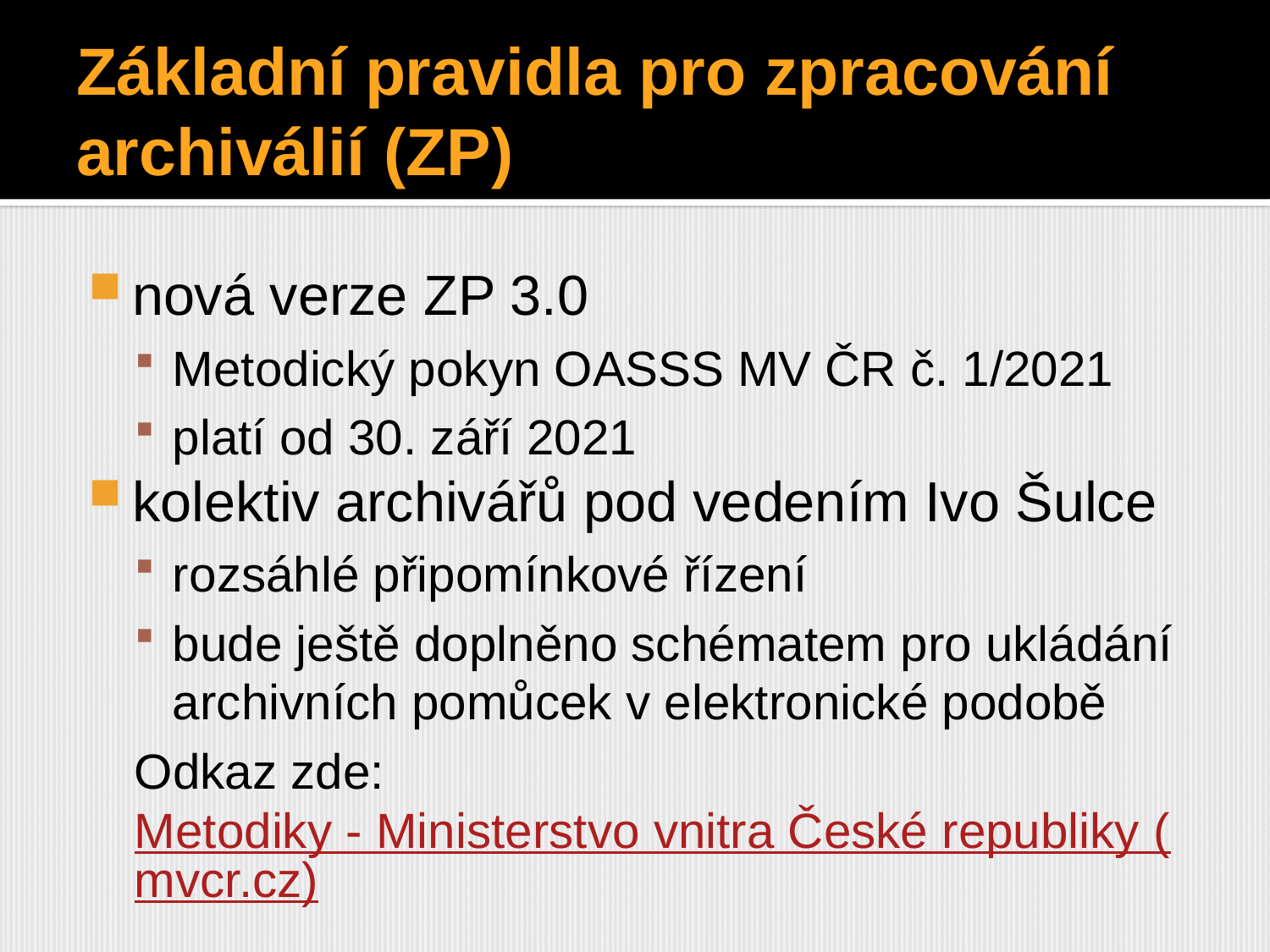

# Základní pravidla pro zpracování archiválií (ZP)
nová verze ZP 3.0
Metodický pokyn OASSS MV ČR č. 1/2021
platí od 30. září 2021
kolektiv archivářů pod vedením Ivo Šulce
rozsáhlé připomínkové řízení
bude ještě doplněno schématem pro ukládání archivních pomůcek v elektronické podobě
Odkaz zde: Metodiky - Ministerstvo vnitra České republiky (mvcr.cz)